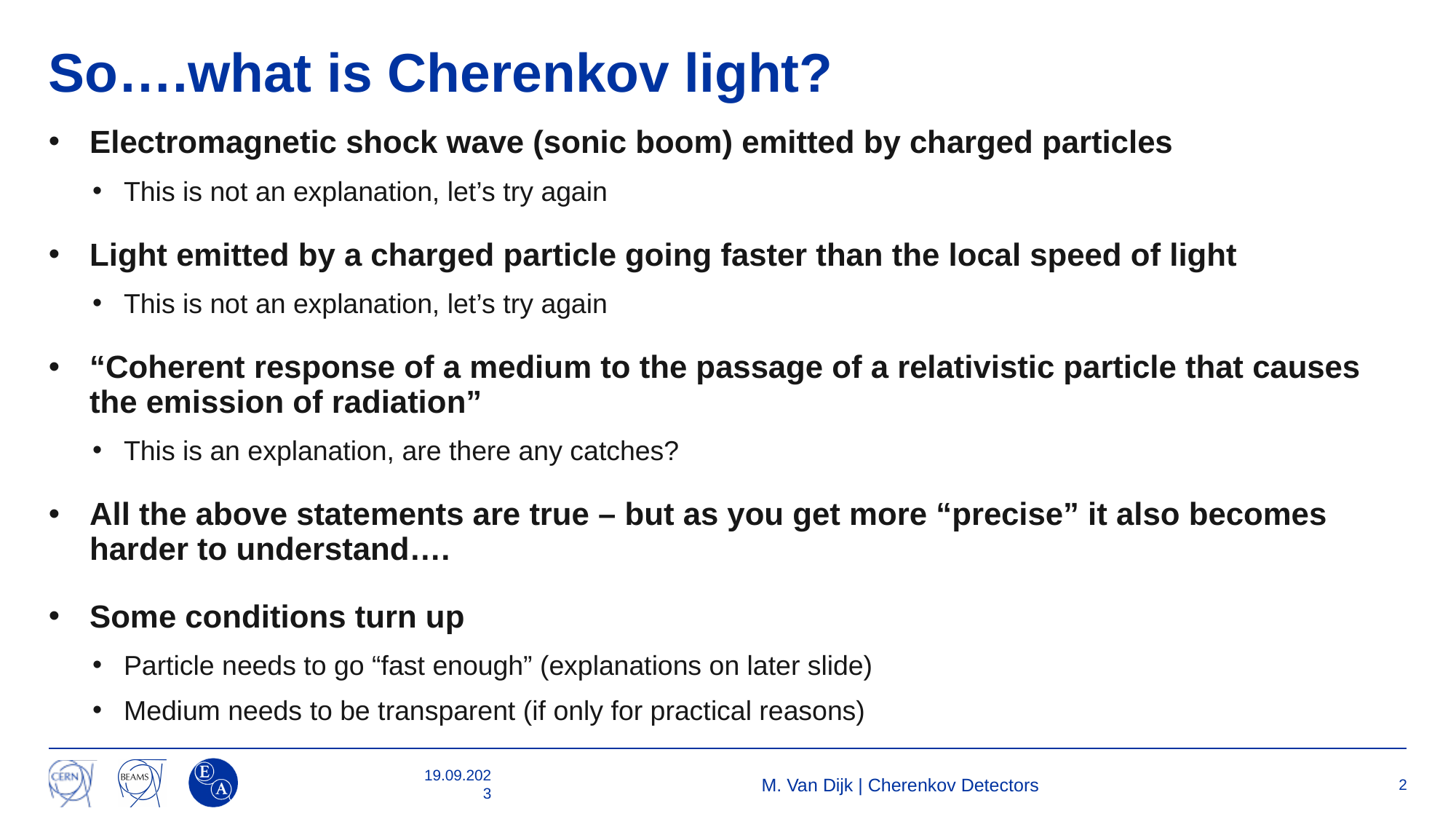

# So….what is Cherenkov light?
Electromagnetic shock wave (sonic boom) emitted by charged particles
This is not an explanation, let’s try again
Light emitted by a charged particle going faster than the local speed of light
This is not an explanation, let’s try again
“Coherent response of a medium to the passage of a relativistic particle that causes the emission of radiation”
This is an explanation, are there any catches?
All the above statements are true – but as you get more “precise” it also becomes harder to understand….
Some conditions turn up
Particle needs to go “fast enough” (explanations on later slide)
Medium needs to be transparent (if only for practical reasons)

19.09.2023
M. Van Dijk | Cherenkov Detectors
2